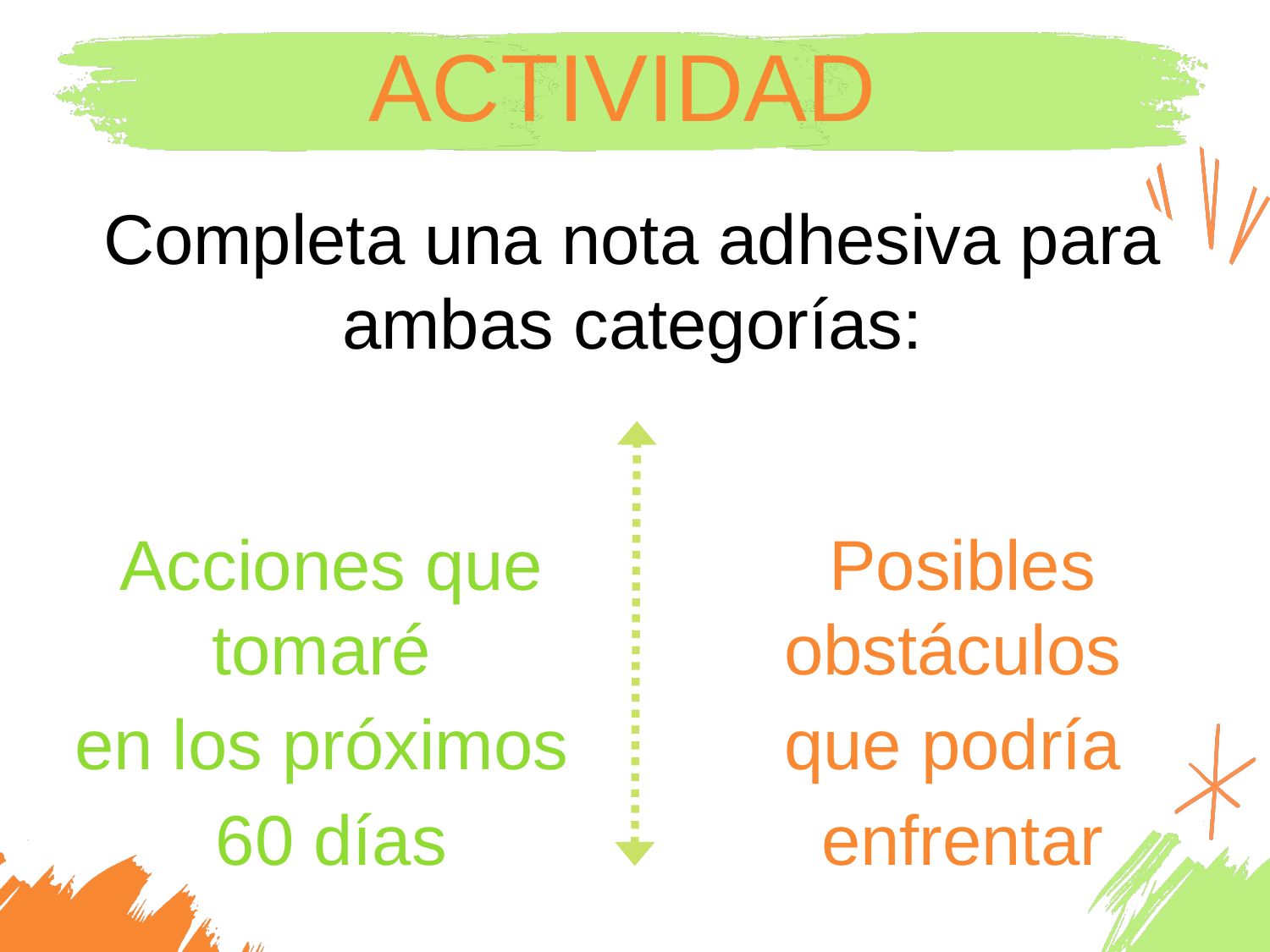

ACTIVIDAD

Completa una nota adhesiva para ambas categorías:

Acciones que tomaré
en los próximos
60 días
Posibles obstáculos
que podría
enfrentar